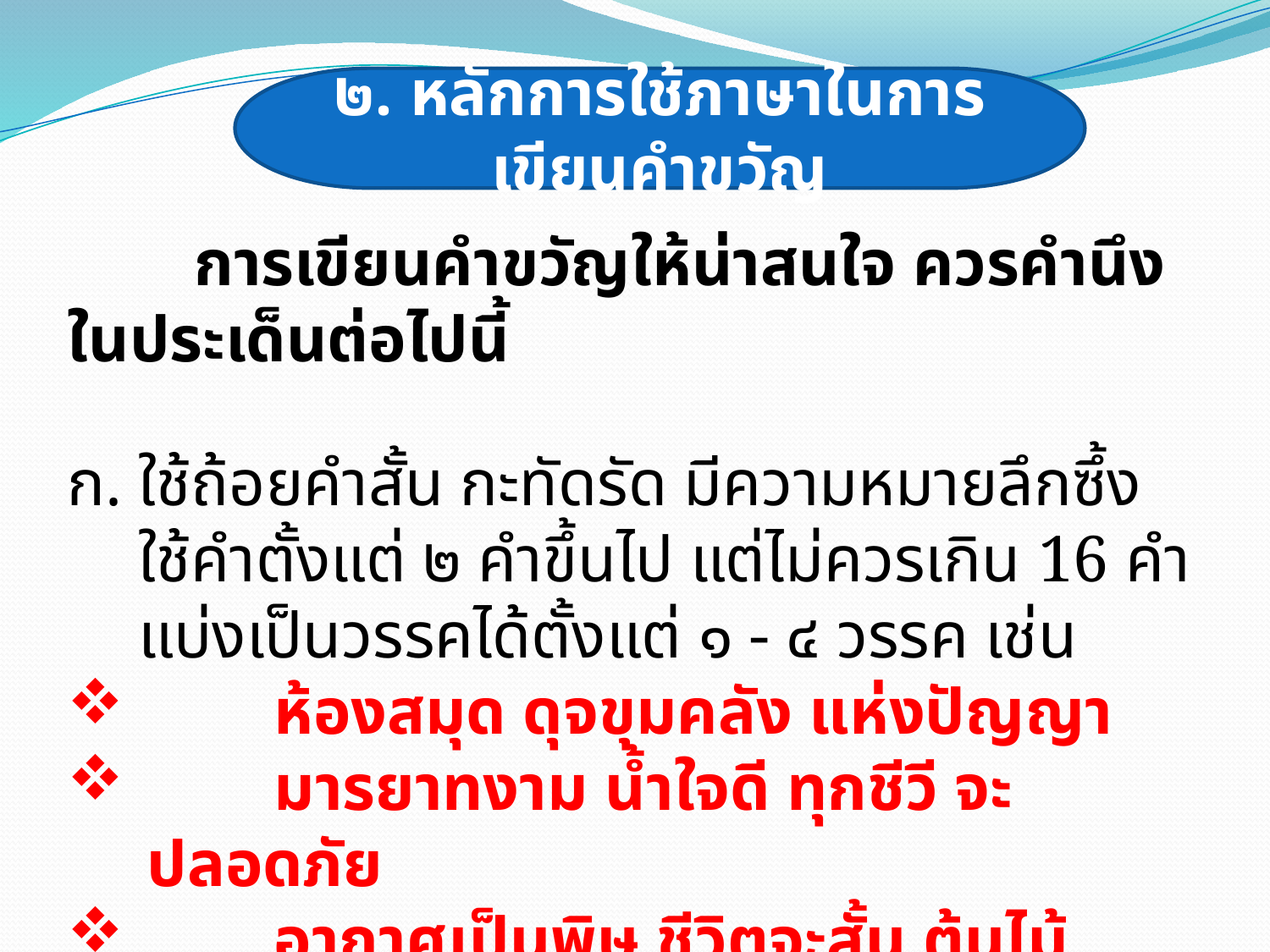

๒. หลักการใช้ภาษาในการเขียนคำขวัญ
	การเขียนคำขวัญให้น่าสนใจ ควรคำนึงในประเด็นต่อไปนี้

ใช้ถ้อยคำสั้น กะทัดรัด มีความหมายลึกซึ้ง ใช้คำตั้งแต่ ๒ คำขึ้นไป แต่ไม่ควรเกิน 16 คำ แบ่งเป็นวรรคได้ตั้งแต่ ๑ - ๔ วรรค เช่น
	ห้องสมุด ดุจขุมคลัง แห่งปัญญา
	มารยาทงาม น้ำใจดี ทุกชีวี จะปลอดภัย
	อากาศเป็นพิษ ชีวิตจะสั้น ต้นไม้เท่านั้น ทั้งกันและแก้